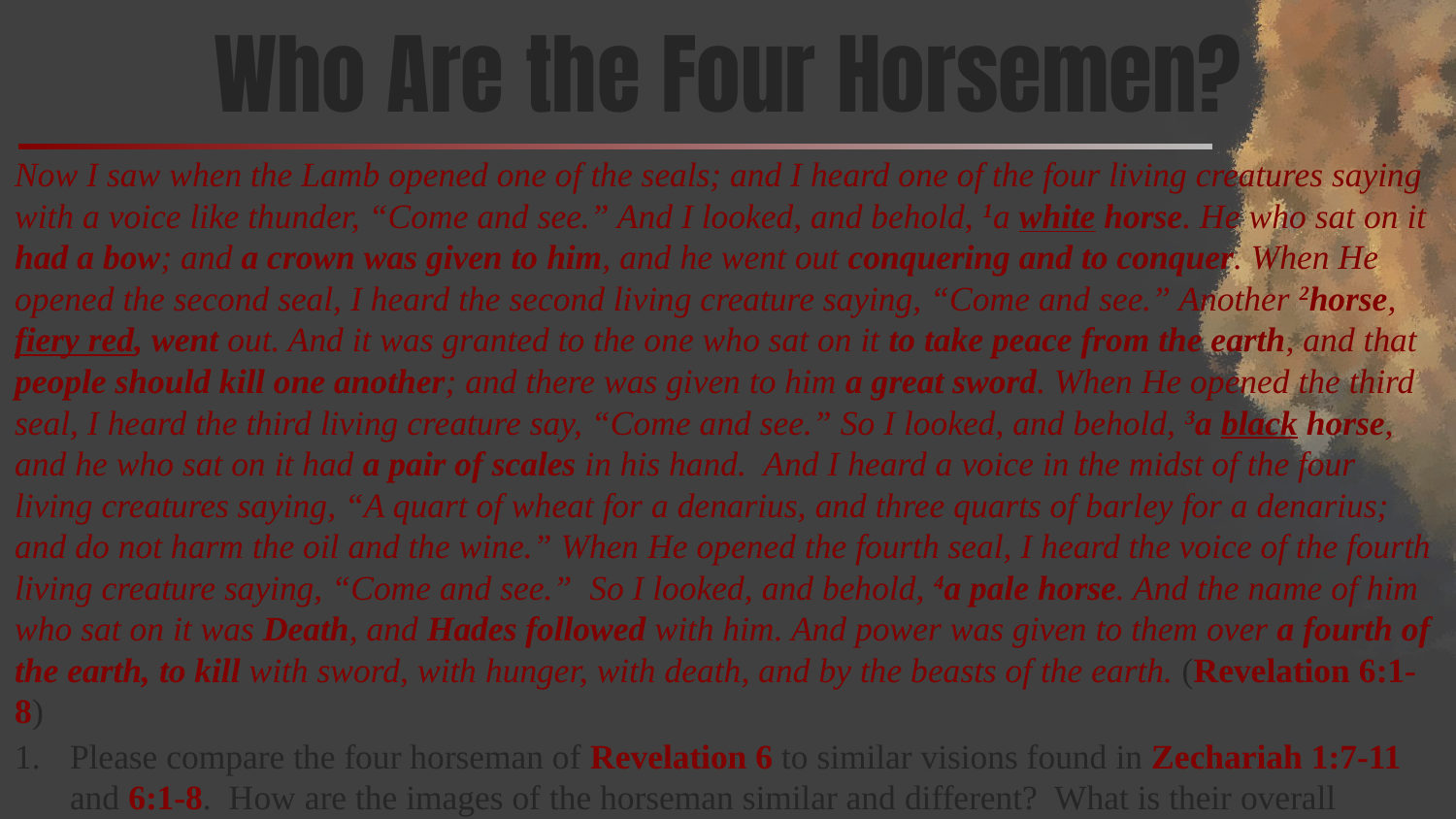

# Who Are the Four Horsemen?
Now I saw when the Lamb opened one of the seals; and I heard one of the four living creatures saying with a voice like thunder, “Come and see.” And I looked, and behold, 1a white horse. He who sat on it had a bow; and a crown was given to him, and he went out conquering and to conquer. When He opened the second seal, I heard the second living creature saying, “Come and see.” Another 2horse, fiery red, went out. And it was granted to the one who sat on it to take peace from the earth, and that people should kill one another; and there was given to him a great sword. When He opened the third seal, I heard the third living creature say, “Come and see.” So I looked, and behold, 3a black horse, and he who sat on it had a pair of scales in his hand.  And I heard a voice in the midst of the four living creatures saying, “A quart of wheat for a denarius, and three quarts of barley for a denarius; and do not harm the oil and the wine.” When He opened the fourth seal, I heard the voice of the fourth living creature saying, “Come and see.”  So I looked, and behold, 4a pale horse. And the name of him who sat on it was Death, and Hades followed with him. And power was given to them over a fourth of the earth, to kill with sword, with hunger, with death, and by the beasts of the earth. (Revelation 6:1-8)
Please compare the four horseman of Revelation 6 to similar visions found in Zechariah 1:7-11 and 6:1-8.  How are the images of the horseman similar and different?  What is their overall significance in Revelation 6?